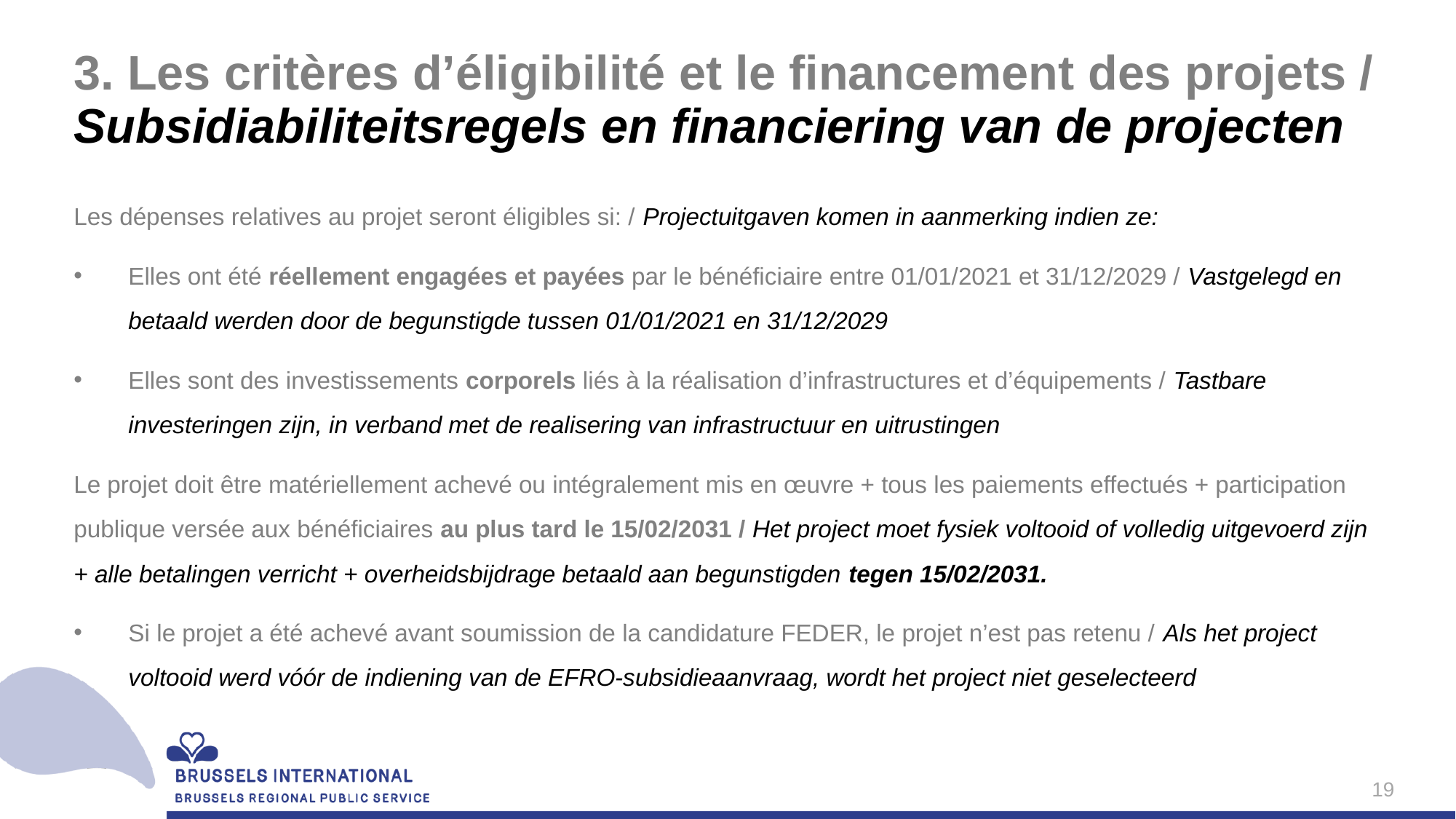

# 3. Les critères d’éligibilité et le financement des projets / Subsidiabiliteitsregels en financiering van de projecten
Les dépenses relatives au projet seront éligibles si: / Projectuitgaven komen in aanmerking indien ze:
Elles ont été réellement engagées et payées par le bénéficiaire entre 01/01/2021 et 31/12/2029 / Vastgelegd en betaald werden door de begunstigde tussen 01/01/2021 en 31/12/2029
Elles sont des investissements corporels liés à la réalisation d’infrastructures et d’équipements / Tastbare investeringen zijn, in verband met de realisering van infrastructuur en uitrustingen
Le projet doit être matériellement achevé ou intégralement mis en œuvre + tous les paiements effectués + participation publique versée aux bénéficiaires au plus tard le 15/02/2031 / Het project moet fysiek voltooid of volledig uitgevoerd zijn + alle betalingen verricht + overheidsbijdrage betaald aan begunstigden tegen 15/02/2031.
Si le projet a été achevé avant soumission de la candidature FEDER, le projet n’est pas retenu / Als het project voltooid werd vóór de indiening van de EFRO-subsidieaanvraag, wordt het project niet geselecteerd